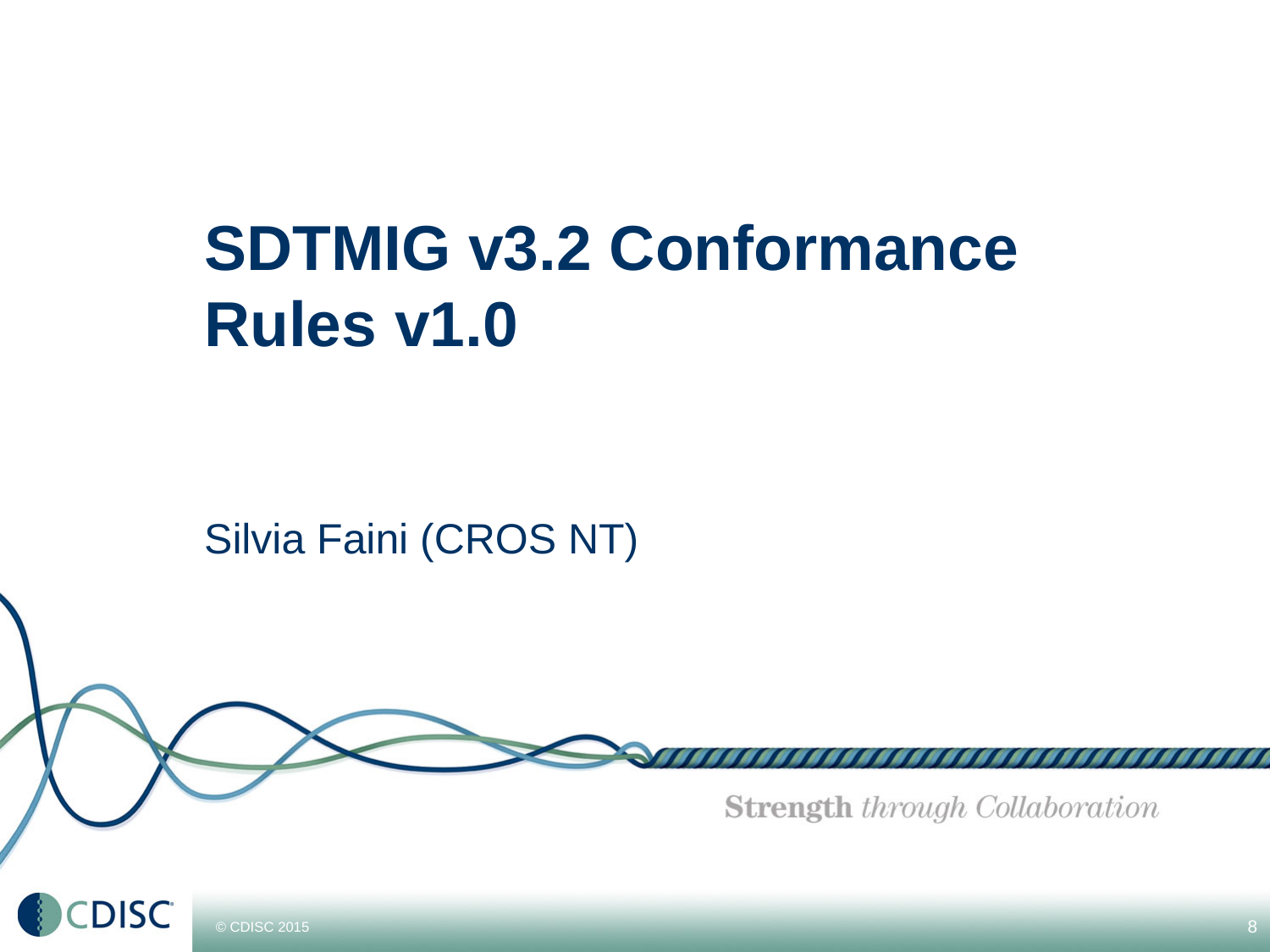

# SDTMIG v3.2 Conformance Rules v1.0 Silvia Faini (CROS NT)

8